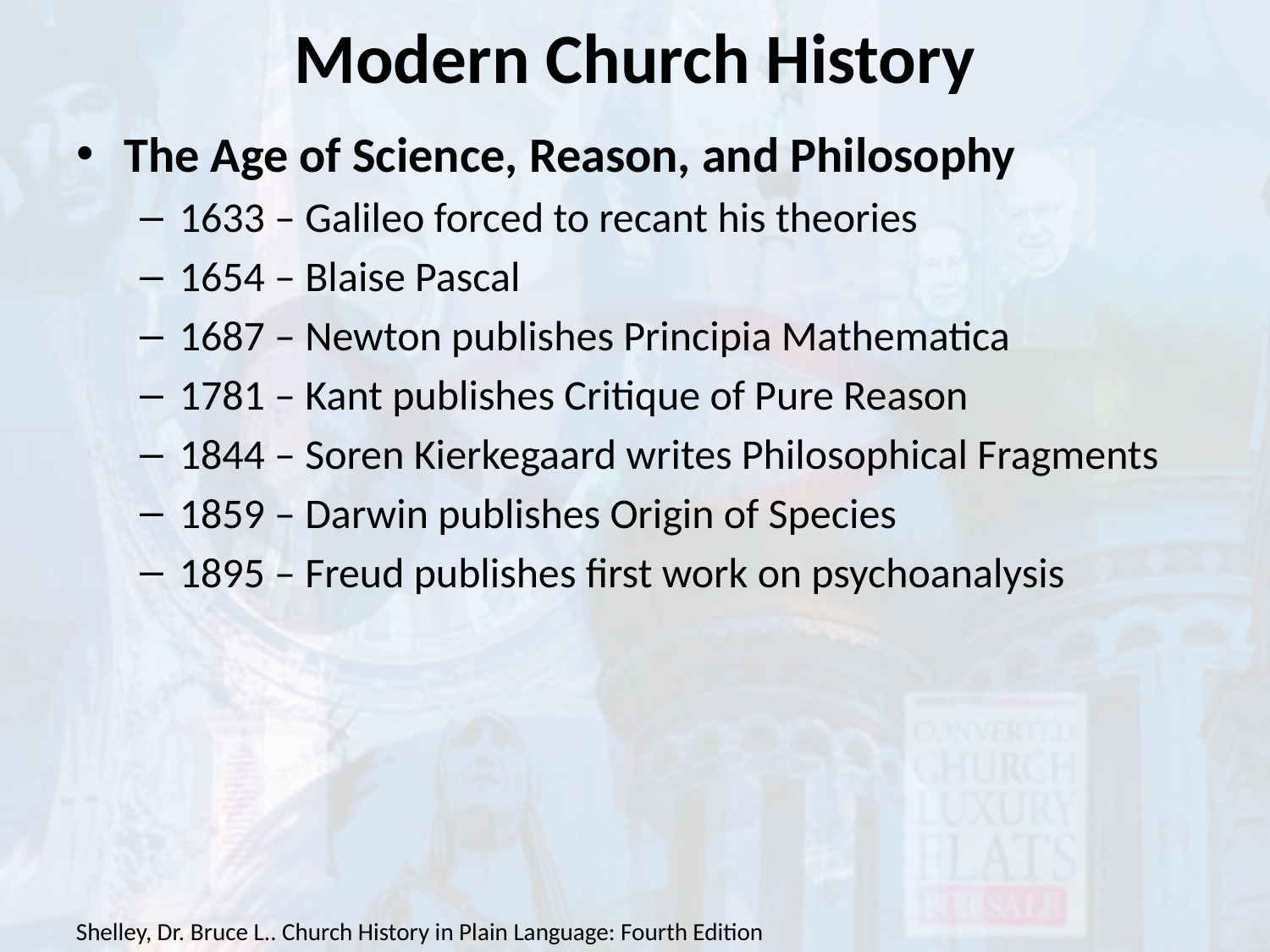

# Modern Church History
The Age of Science, Reason, and Philosophy
1633 – Galileo forced to recant his theories
1654 – Blaise Pascal
1687 – Newton publishes Principia Mathematica
1781 – Kant publishes Critique of Pure Reason
1844 – Soren Kierkegaard writes Philosophical Fragments
1859 – Darwin publishes Origin of Species
1895 – Freud publishes first work on psychoanalysis

Shelley, Dr. Bruce L.. Church History in Plain Language: Fourth Edition